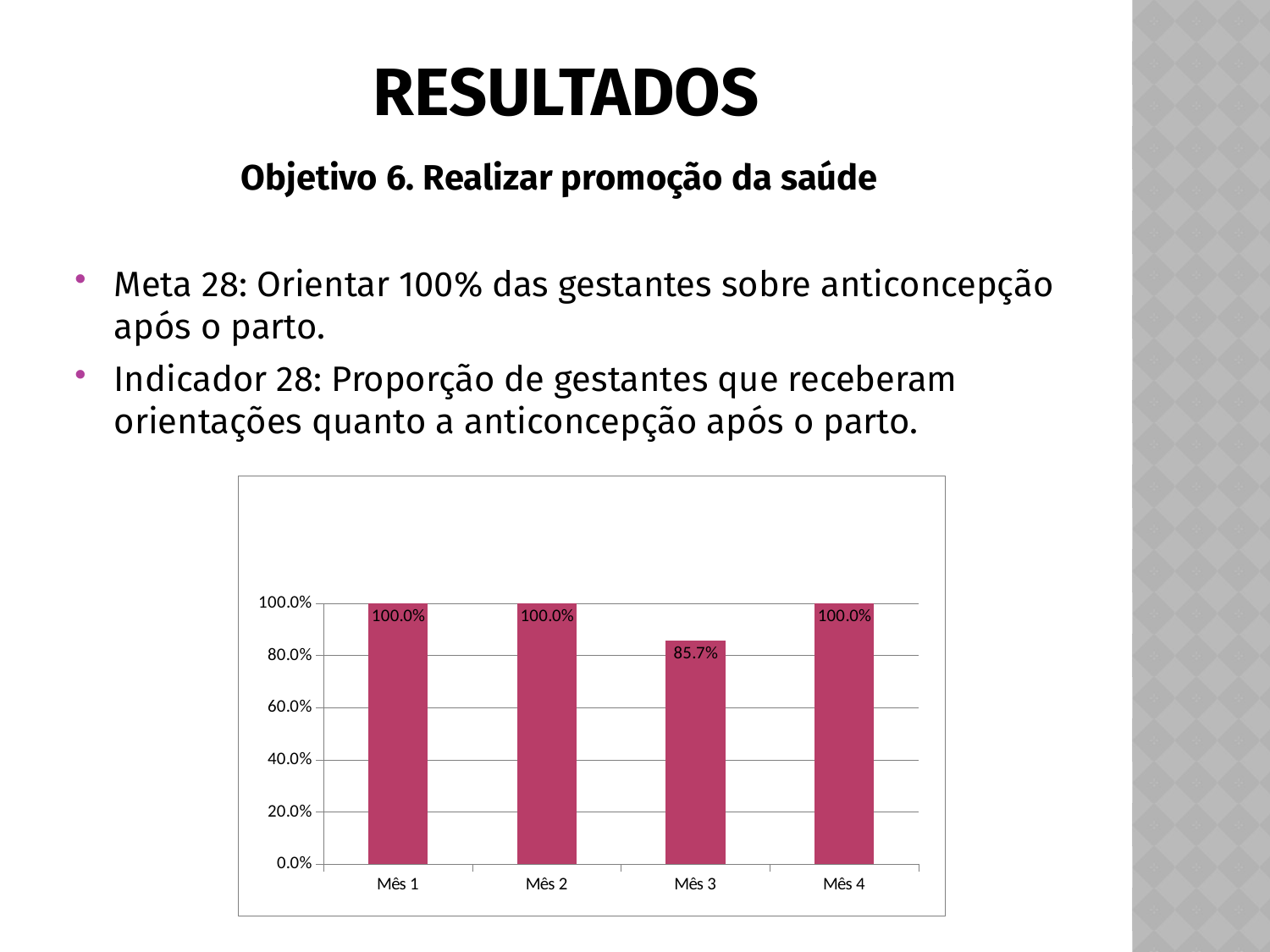

# RESULTADOS
		Objetivo 6. Realizar promoção da saúde

Meta 28: Orientar 100% das gestantes sobre anticoncepção após o parto.
Indicador 28: Proporção de gestantes que receberam orientações quanto a anticoncepção após o parto.

### Chart

| Category | Proporção de gestantes com orientação sobre anticoncepção para o período pós-parto |
|---|---|
| Mês 1 | 1.0 |
| Mês 2 | 1.0 |
| Mês 3 | 0.8571428571428577 |
| Mês 4 | 1.0 |